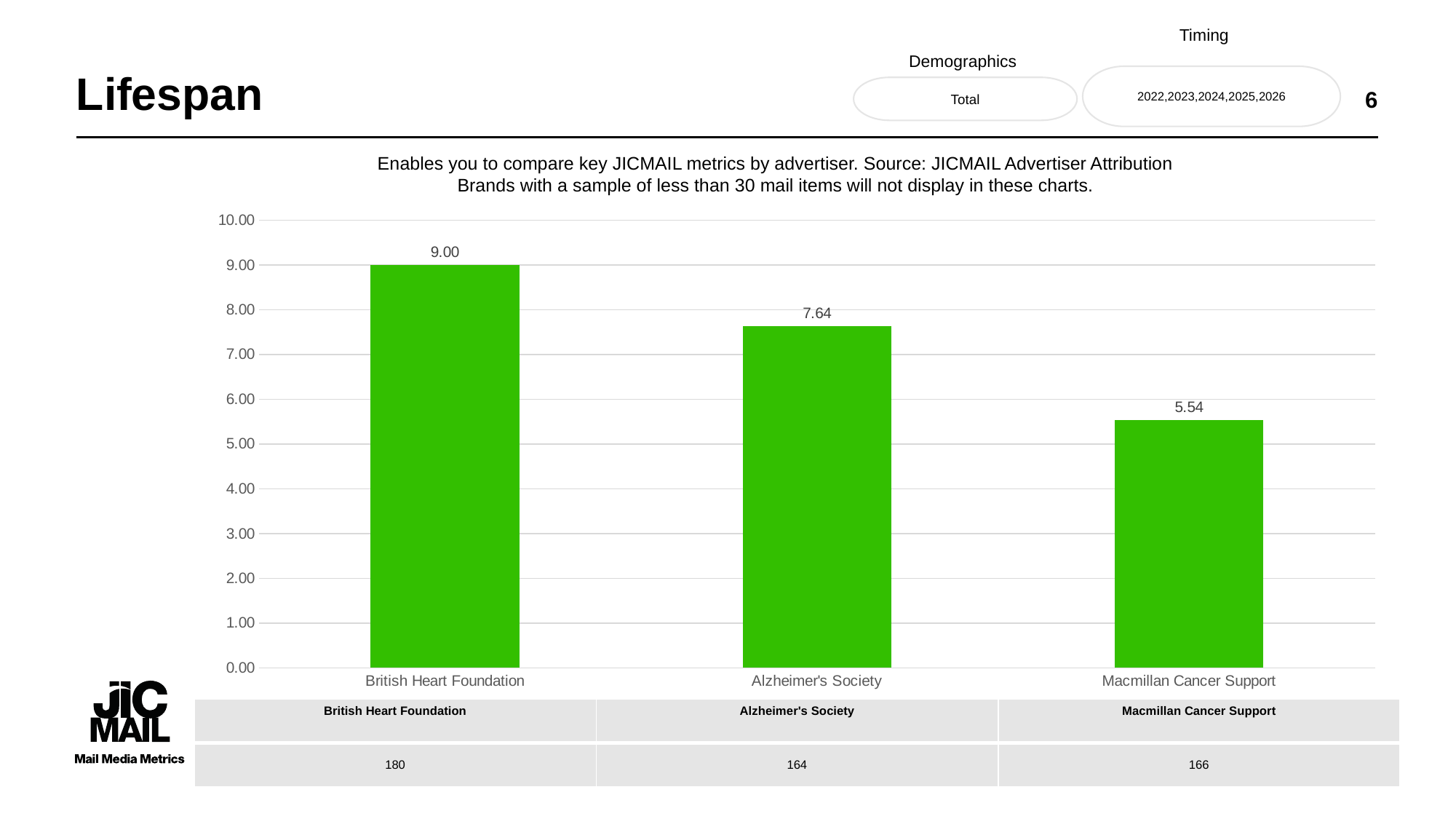

Timing
Demographics
# Lifespan
2022,2023,2024,2025,2026
6
Total
Enables you to compare key JICMAIL metrics by advertiser. Source: JICMAIL Advertiser Attribution
Brands with a sample of less than 30 mail items will not display in these charts.

### Chart

| Category | Total |
|---|---|
| British Heart Foundation | 9.0 |
| Alzheimer's Society | 7.640243902 |
| Macmillan Cancer Support | 5.536144578 |
| British Heart Foundation | Alzheimer's Society | Macmillan Cancer Support |
| --- | --- | --- |
| 180 | 164 | 166 |